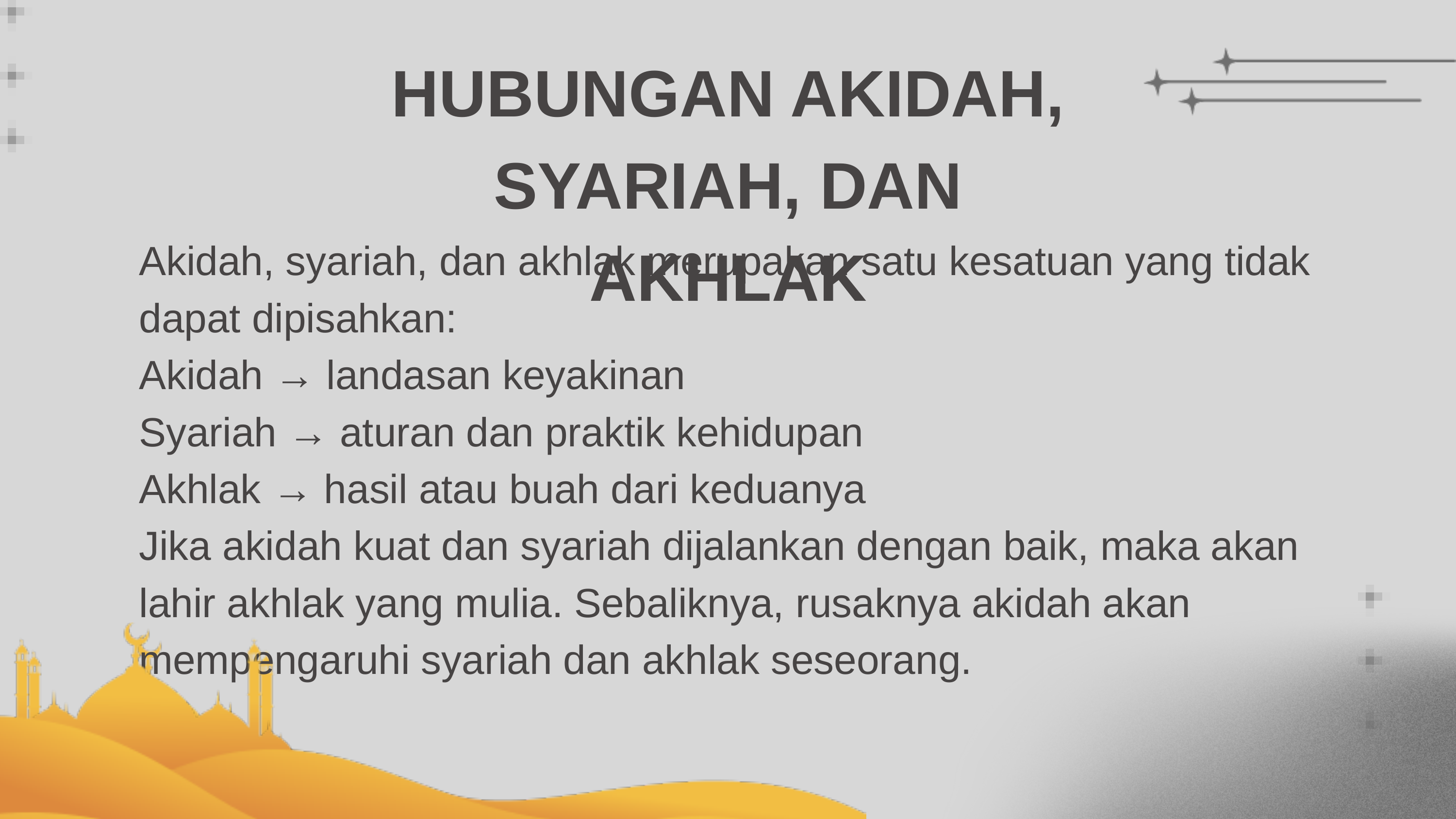

HUBUNGAN AKIDAH, SYARIAH, DAN AKHLAK

Akidah, syariah, dan akhlak merupakan satu kesatuan yang tidak dapat dipisahkan:
Akidah → landasan keyakinan
Syariah → aturan dan praktik kehidupan
Akhlak → hasil atau buah dari keduanya
Jika akidah kuat dan syariah dijalankan dengan baik, maka akan lahir akhlak yang mulia. Sebaliknya, rusaknya akidah akan mempengaruhi syariah dan akhlak seseorang.